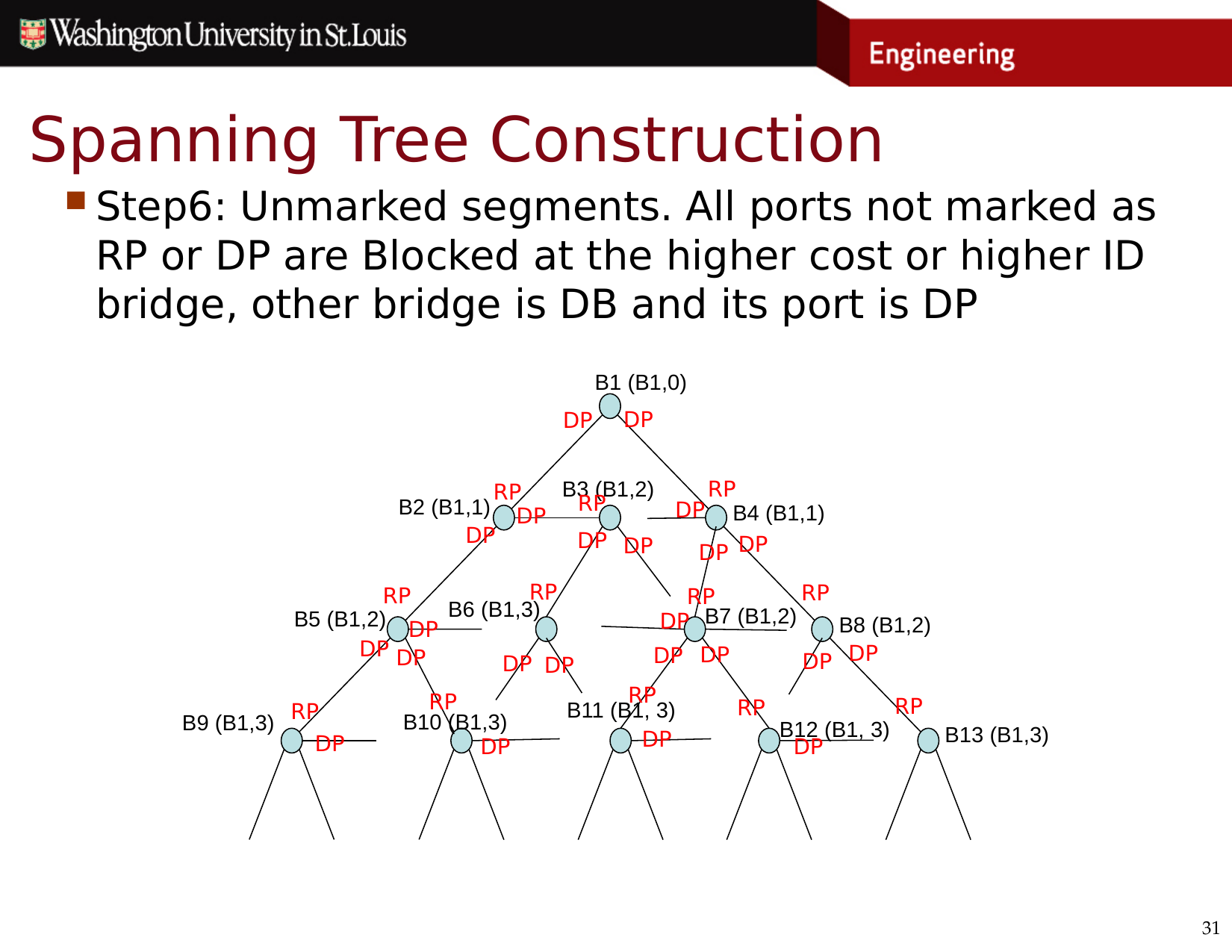

# Spanning Tree Construction
Step6: Unmarked segments. All ports not marked as RP or DP are Blocked at the higher cost or higher ID bridge, other bridge is DB and its port is DP
B1 (B1,0)

DP
DP
RP
B3 (B1,2)
RP
RP
B2 (B1,1)
DP
B4 (B1,1)
DP

DP
DP
DP
DP
DP
RP
RP
RP
RP
B6 (B1,3)
B7 (B1,2)
B5 (B1,2)
DP
B8 (B1,2)
DP

DP
DP
DP
DP
DP
DP
DP
DP
RP
RP
RP
RP
B11 (B1, 3)
RP
B10 (B1,3)
B9 (B1,3)
B12 (B1, 3)
B13 (B1,3)
DP
DP
DP
DP

31